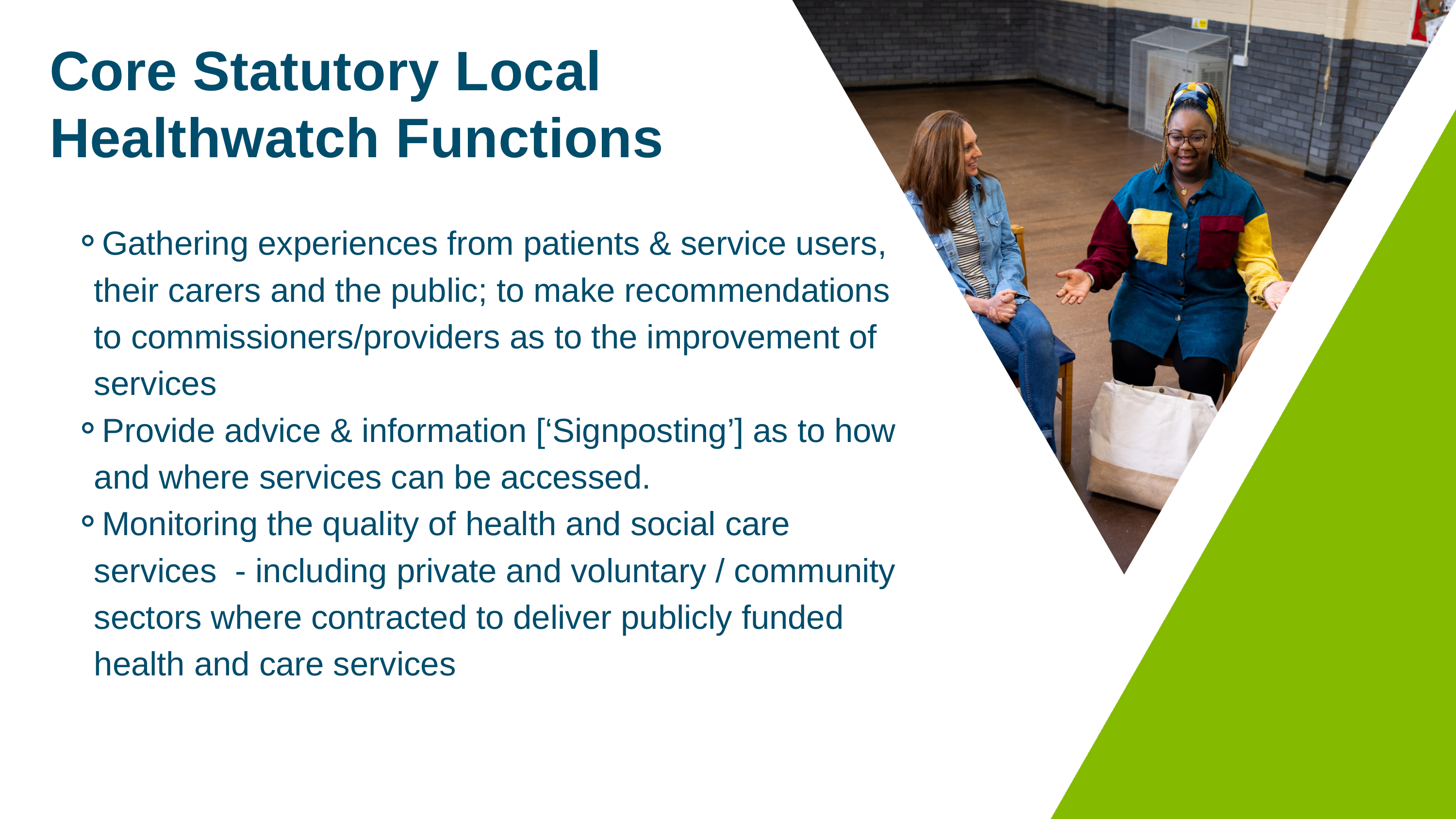

Core Statutory Local
Healthwatch Functions

Gathering experiences from patients & service users, their carers and the public; to make recommendations to commissioners/providers as to the improvement of services
Provide advice & information [‘Signposting’] as to how and where services can be accessed.
Monitoring the quality of health and social care services  - including private and voluntary / community sectors where contracted to deliver publicly funded health and care services